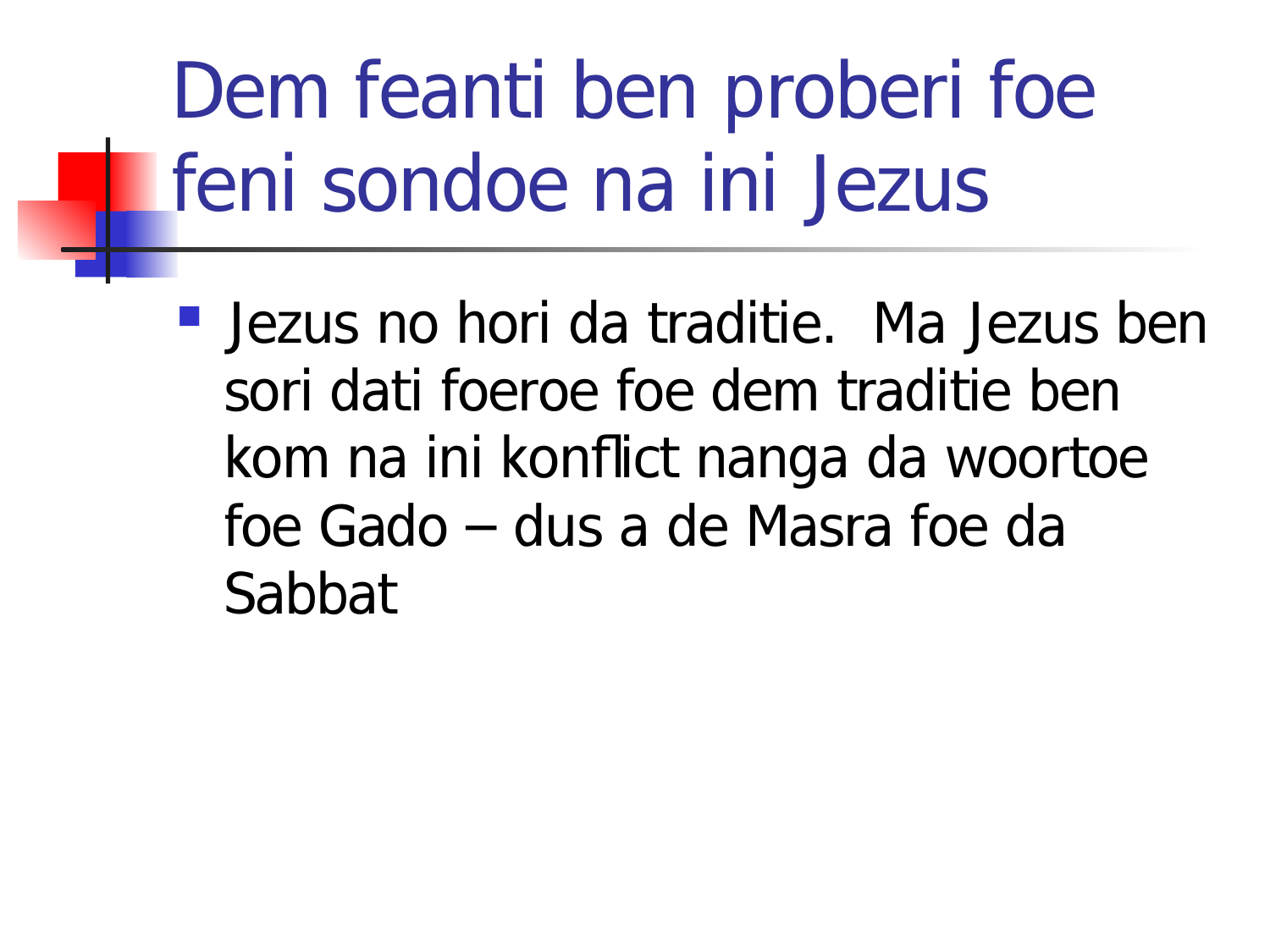

# Dem feanti ben proberi foe feni sondoe na ini Jezus
Jezus no hori da traditie.  Ma Jezus ben sori dati foeroe foe dem traditie ben kom na ini konflict nanga da woortoe foe Gado – dus a de Masra foe da Sabbat